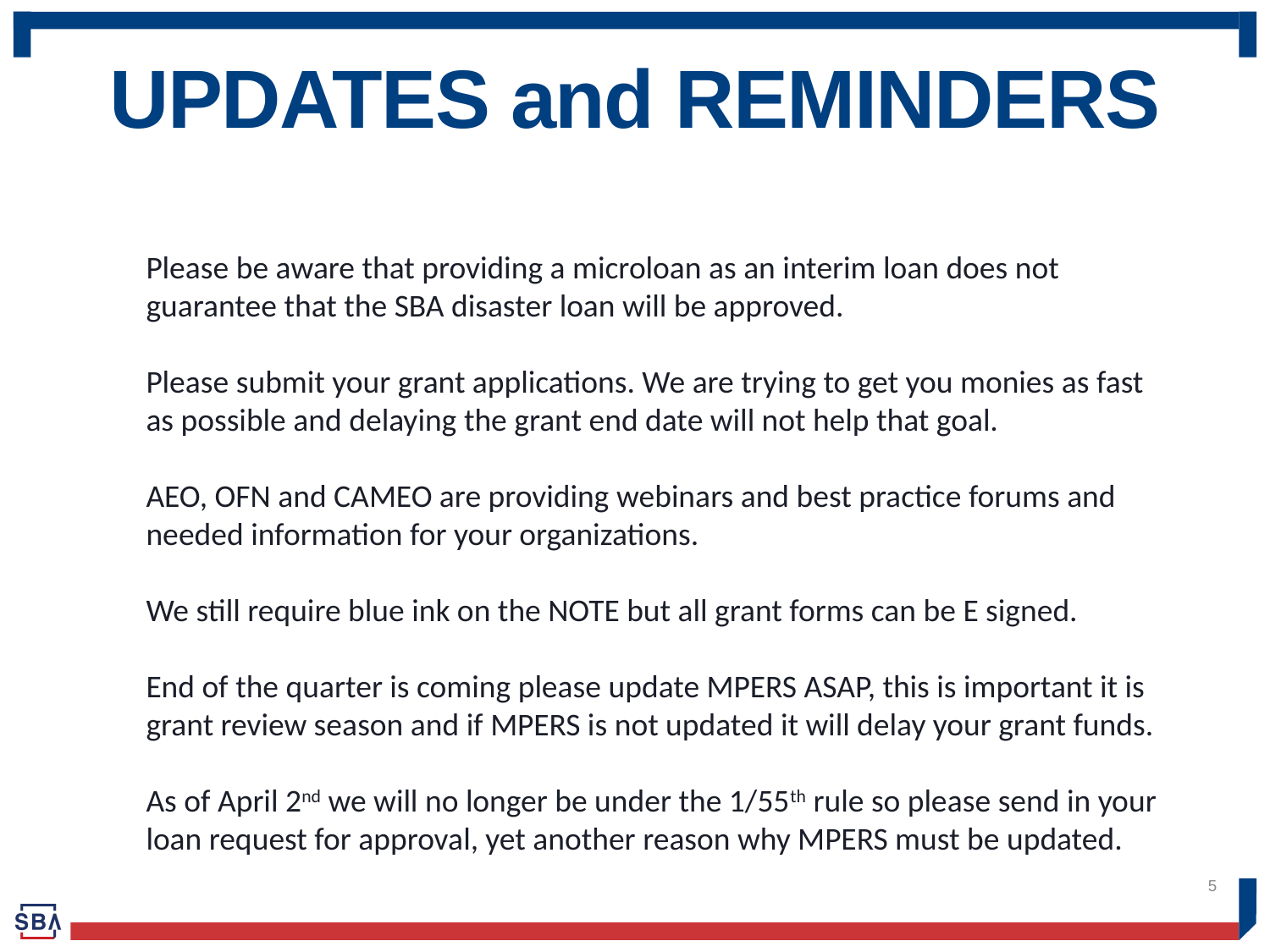

# UPDATES and REMINDERS
Please be aware that providing a microloan as an interim loan does not guarantee that the SBA disaster loan will be approved.

Please submit your grant applications. We are trying to get you monies as fast as possible and delaying the grant end date will not help that goal.

AEO, OFN and CAMEO are providing webinars and best practice forums and needed information for your organizations.

We still require blue ink on the NOTE but all grant forms can be E signed.

End of the quarter is coming please update MPERS ASAP, this is important it is grant review season and if MPERS is not updated it will delay your grant funds.

As of April 2nd we will no longer be under the 1/55th rule so please send in your loan request for approval, yet another reason why MPERS must be updated.

5